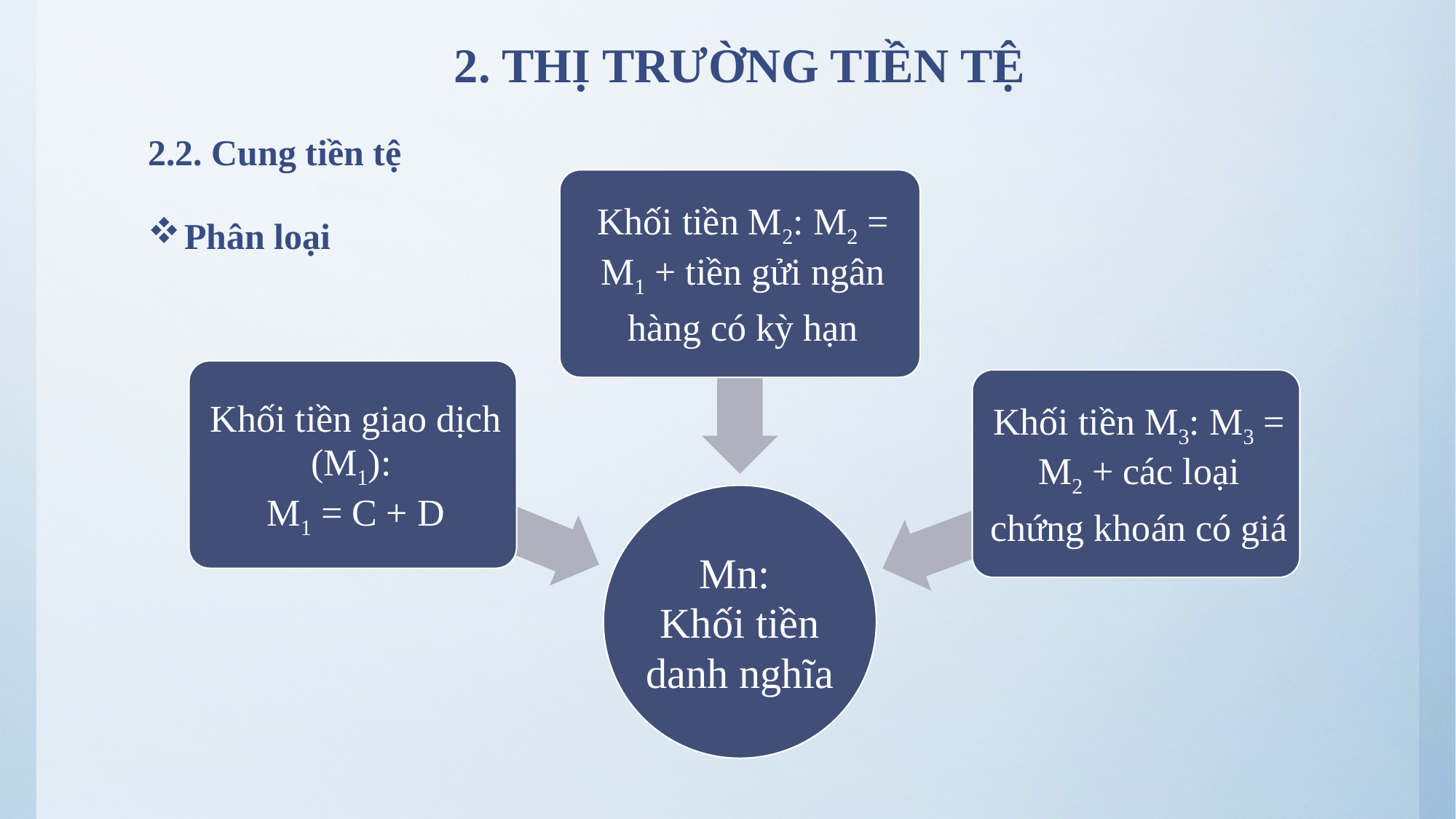

# 2. THỊ TRƯỜNG TIỀN TỆ
2.2. Cung tiền tệ
Phân loại
Mn:
Khối tiền danh nghĩa
Khối tiền giao dịch (M1):
M1 = C + D
Khối tiền M2: M2 = M1 + tiền gửi ngân hàng có kỳ hạn
Khối tiền M3: M3 = M2 + các loại chứng khoán có giá